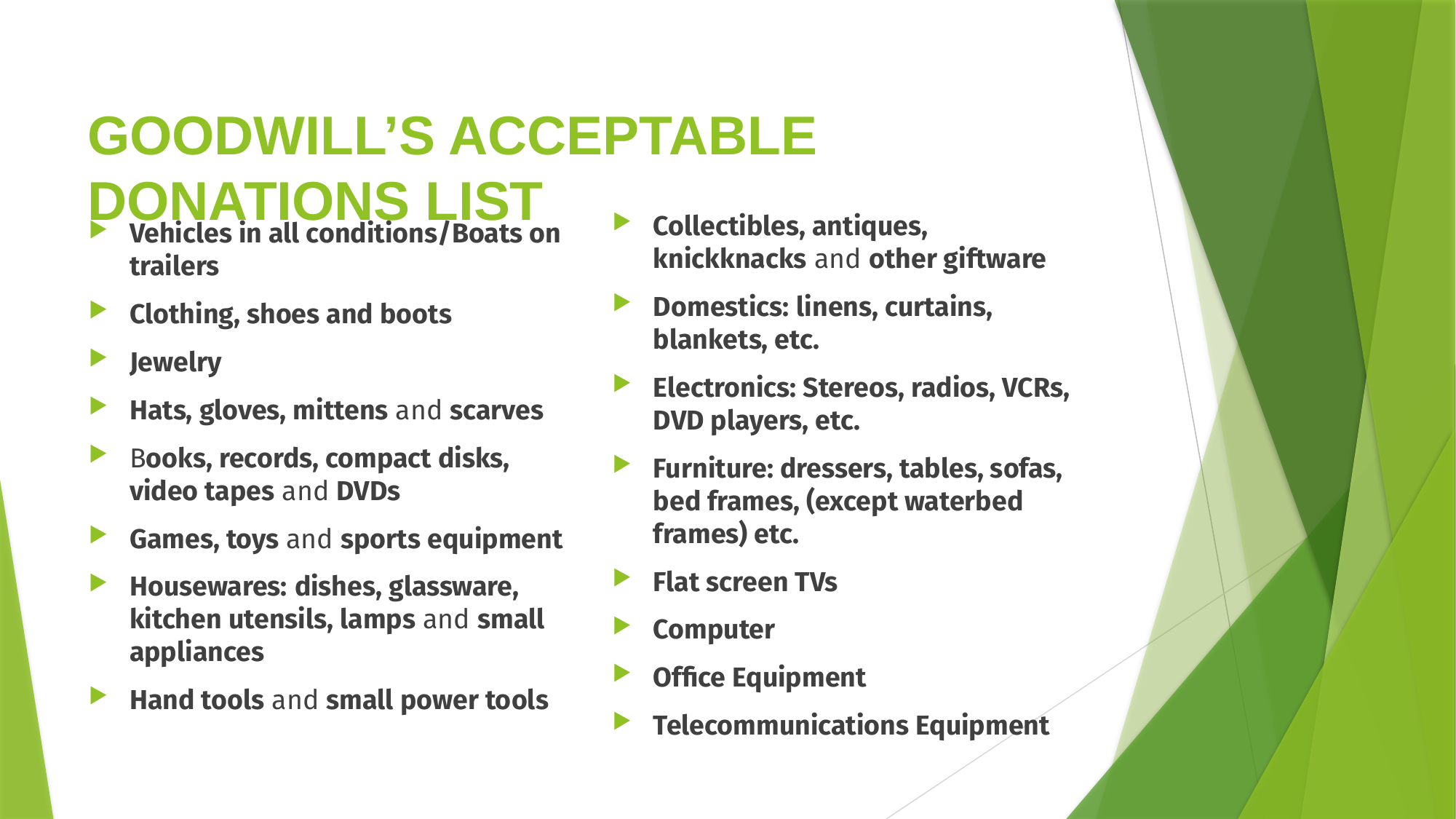

# GOODWILL’S ACCEPTABLE DONATIONS LIST
Collectibles, antiques, knickknacks and other giftware
Domestics: linens, curtains, blankets, etc.
Electronics: Stereos, radios, VCRs, DVD players, etc.
Furniture: dressers, tables, sofas, bed frames, (except waterbed frames) etc.
Flat screen TVs
Computer
Office Equipment
Telecommunications Equipment
Vehicles in all conditions/Boats on trailers
Clothing, shoes and boots
Jewelry
Hats, gloves, mittens and scarves
Books, records, compact disks, video tapes and DVDs
Games, toys and sports equipment
Housewares: dishes, glassware, kitchen utensils, lamps and small appliances
Hand tools and small power tools